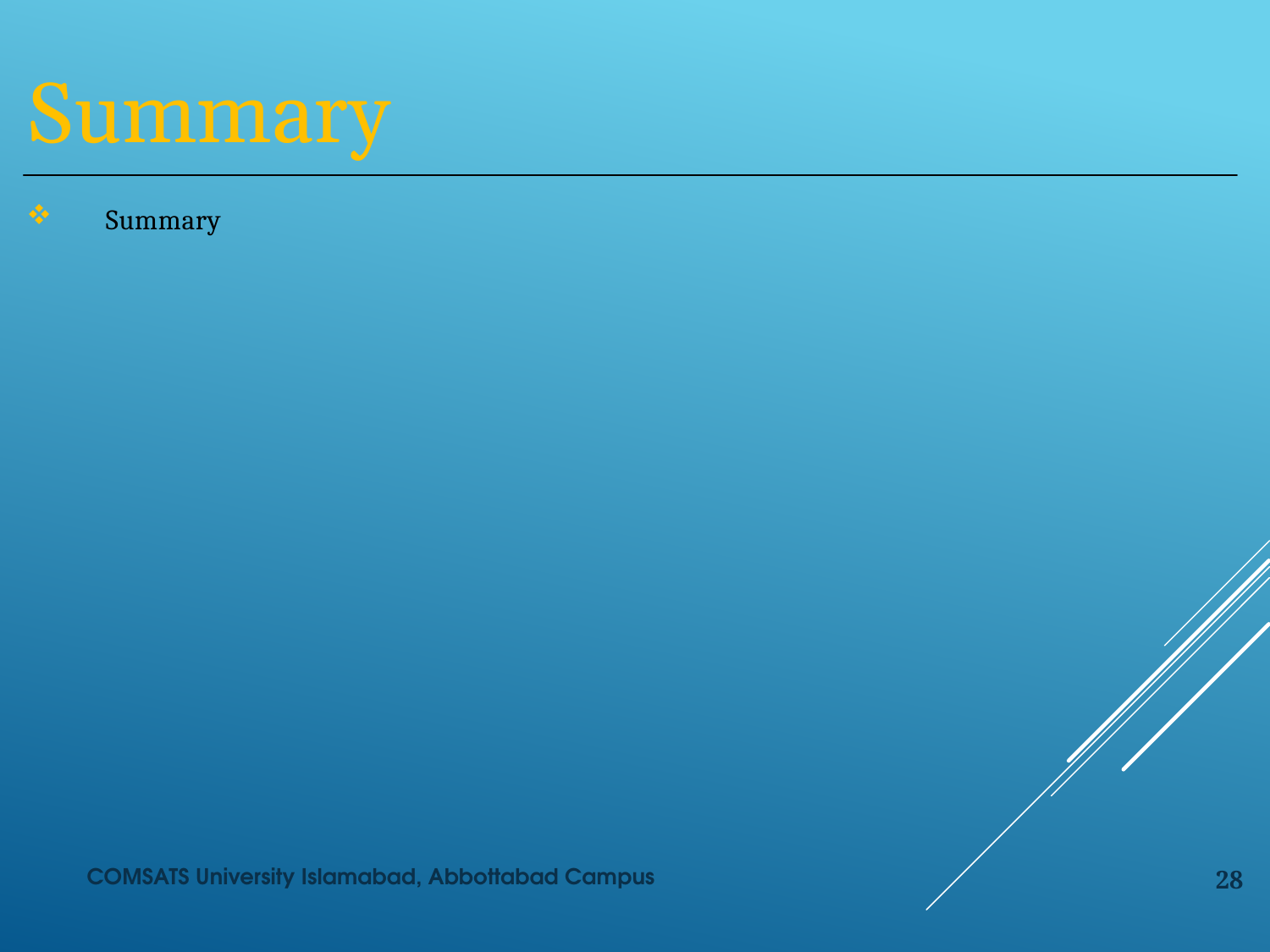

Summary
Summary
28
COMSATS University Islamabad, Abbottabad Campus